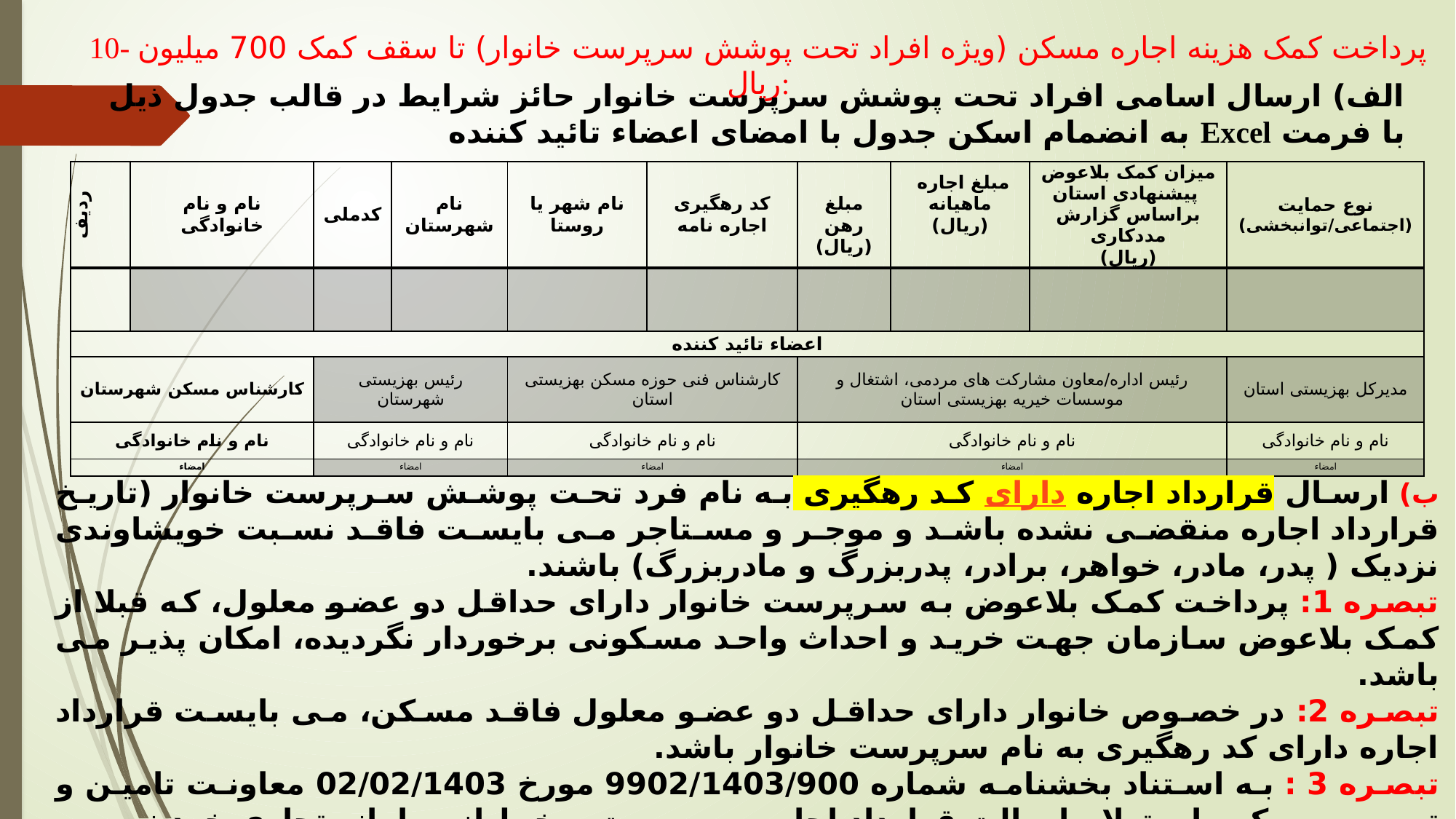

# 10- پرداخت کمک هزینه اجاره مسکن (ویژه افراد تحت پوشش سرپرست خانوار) تا سقف کمک 700 میلیون ریال:
الف) ارسال اسامی افراد تحت پوشش سرپرست خانوار حائز شرايط در قالب جدول ذیل با فرمت Excel به انضمام اسکن جدول با امضای اعضاء تائید کننده
| ردیف | نام و نام خانوادگی | کدملی | نام شهرستان | نام شهر یا روستا | کد رهگیری اجاره نامه | مبلغ رهن (ریال) | مبلغ اجاره ماهیانه (ریال) | میزان کمک بلاعوض پیشنهادی استان براساس گزارش مددکاری (ریال) | نوع حمایت (اجتماعی/توانبخشی) |
| --- | --- | --- | --- | --- | --- | --- | --- | --- | --- |
|  |  |  |  |  |  |  |  |  |  |
| اعضاء تائید کننده |  |  |  |  |  |  |  |  |  |
| کارشناس مسکن شهرستان |  | رئیس بهزیستی شهرستان |  | کارشناس فنی حوزه مسکن بهزیستی استان |  | رئیس اداره/معاون مشارکت های مردمی، اشتغال و موسسات خیریه بهزیستی استان |  |  | مدیرکل بهزیستی استان |
| نام و نام خانوادگی |  | نام و نام خانوادگی |  | نام و نام خانوادگی |  | نام و نام خانوادگی |  |  | نام و نام خانوادگی |
| امضاء |  | امضاء |  | امضاء |  | امضاء |  |  | امضاء |
ب) ارسال قرارداد اجاره دارای کد رهگیری به نام فرد تحت پوشش سرپرست خانوار (تاریخ قرارداد اجاره منقضی نشده باشد و موجر و مستاجر می بایست فاقد نسبت خویشاوندی نزدیک ( پدر، مادر، خواهر، برادر، پدربزرگ و مادربزرگ) باشند.
تبصره 1: پرداخت کمک بلاعوض به سرپرست خانوار دارای حداقل دو عضو معلول، که قبلا از کمک بلاعوض سازمان جهت خرید و احداث واحد مسکونی برخوردار نگردیده، امکان پذیر می باشد.
تبصره 2: در خصوص خانوار دارای حداقل دو عضو معلول فاقد مسکن، می بایست قرارداد اجاره دارای کد رهگیری به نام سرپرست خانوار باشد.
تبصره 3 : به استناد بخشنامه شماره 9902/1403/900 مورخ 02/02/1403 معاونت تامین و توسعه مسکن، استعلام اصالت قرارداد اجاره به صورت برخط از سامانه تجاری خود نویس، امکان پذیر می باشد.
ج) ارسال یک برگ گزارش مددکاری با محوریت تائید نیازمندی و تعیین میزان کمک بلاعوض قابل پرداخت (در ﻗﺎﻟﺐ ﻓﺮﻣﺖ پیوست شماره یک).*بخشنامه مستندات عادی-43132\خلاصه+کد-+روش+ها -آخرین تغییرات.xlsx